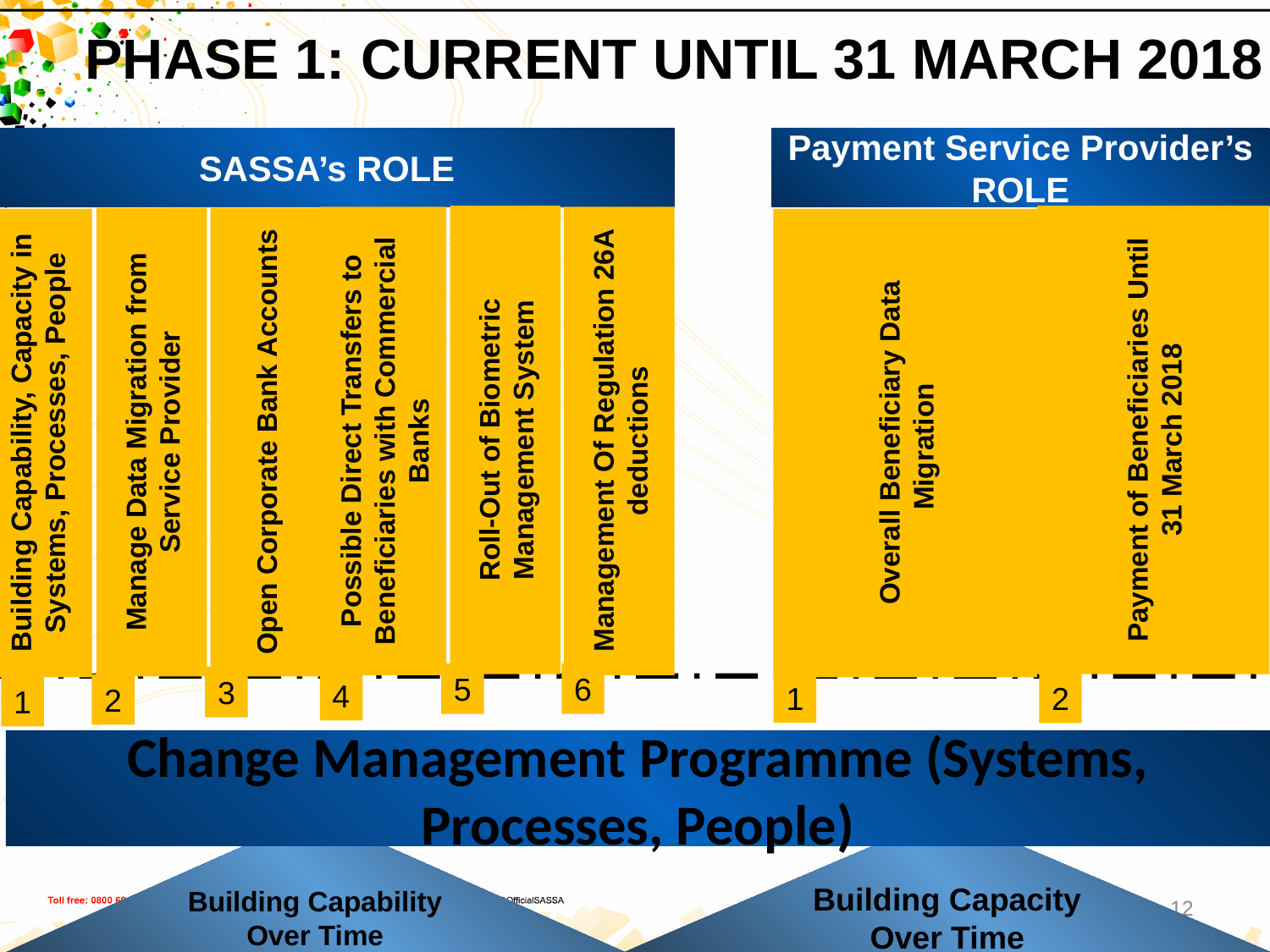

# PHASE 1: CURRENT UNTIL 31 MARCH 2018

SASSA’s ROLE
Possible Direct Transfers to Beneficiaries with Commercial Banks
Roll-Out of Biometric Management System
Management Of Regulation 26A deductions
Manage Data Migration from Service Provider
Open Corporate Bank Accounts
Building Capability, Capacity in Systems, Processes, People
Payment Service Provider’s ROLE
Overall Beneficiary Data Migration
Payment of Beneficiaries Until 31 March 2018
5
6
3
4
1
2
2

1
Change Management Programme (Systems, Processes, People)
Building Capacity Over Time
Building Capability Over Time
12